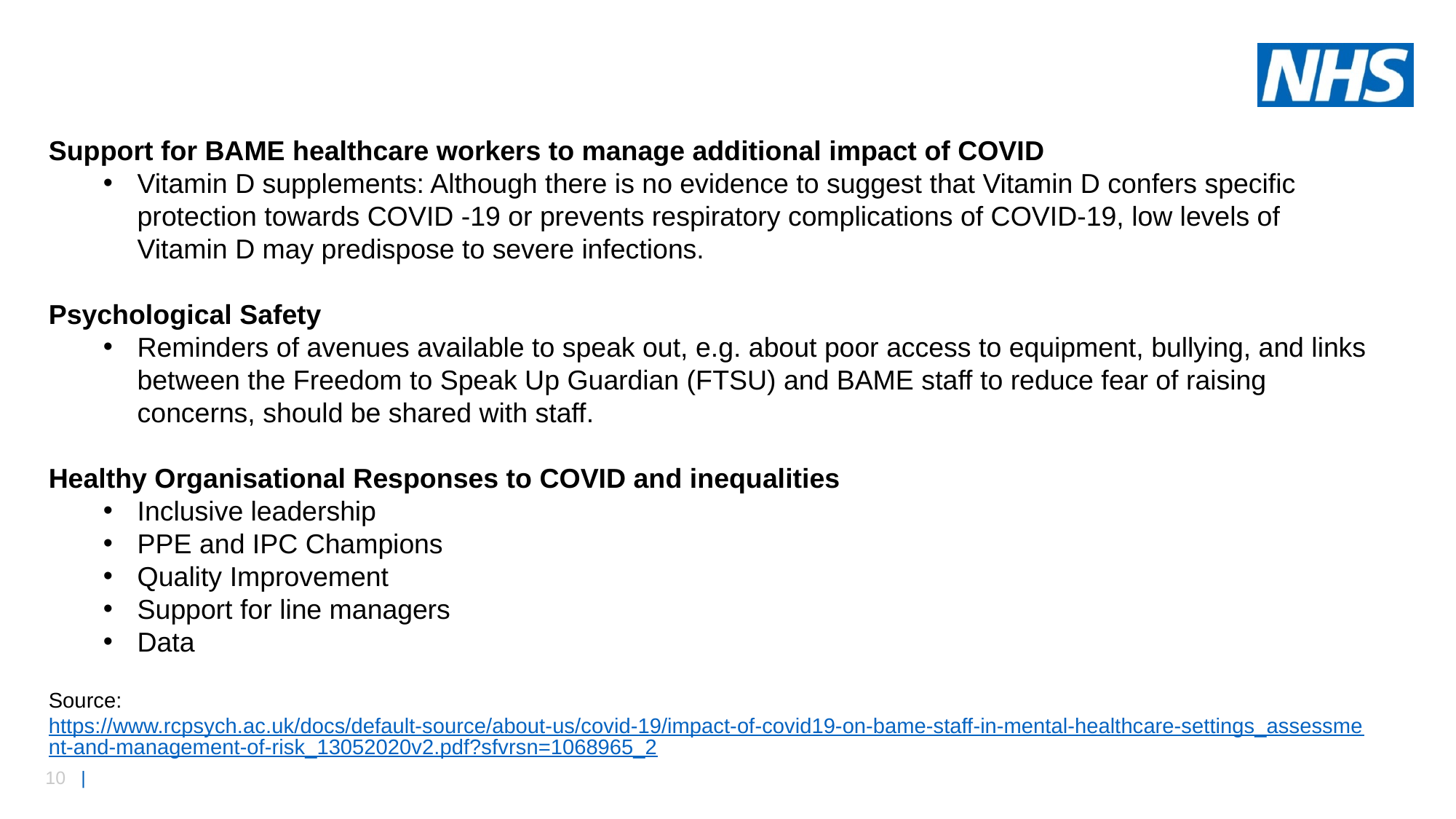

Support for BAME healthcare workers to manage additional impact of COVID
Vitamin D supplements: Although there is no evidence to suggest that Vitamin D confers specific protection towards COVID -19 or prevents respiratory complications of COVID-19, low levels of Vitamin D may predispose to severe infections.
Psychological Safety
Reminders of avenues available to speak out, e.g. about poor access to equipment, bullying, and links between the Freedom to Speak Up Guardian (FTSU) and BAME staff to reduce fear of raising concerns, should be shared with staff.

Healthy Organisational Responses to COVID and inequalities
Inclusive leadership
PPE and IPC Champions
Quality Improvement
Support for line managers
Data

Source: https://www.rcpsych.ac.uk/docs/default-source/about-us/covid-19/impact-of-covid19-on-bame-staff-in-mental-healthcare-settings_assessment-and-management-of-risk_13052020v2.pdf?sfvrsn=1068965_2